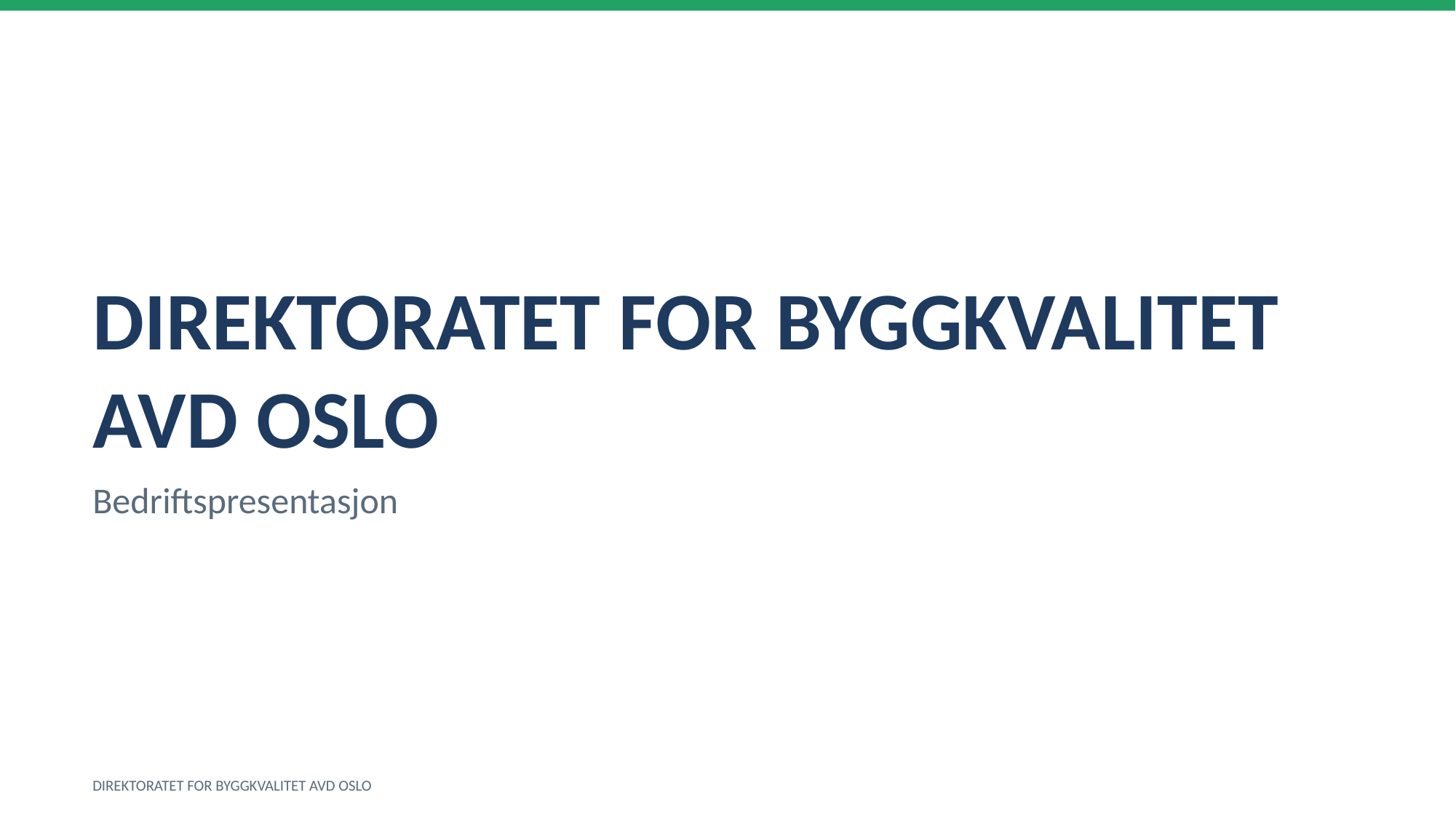

DIREKTORATET FOR BYGGKVALITET AVD OSLO
Bedriftspresentasjon
DIREKTORATET FOR BYGGKVALITET AVD OSLO